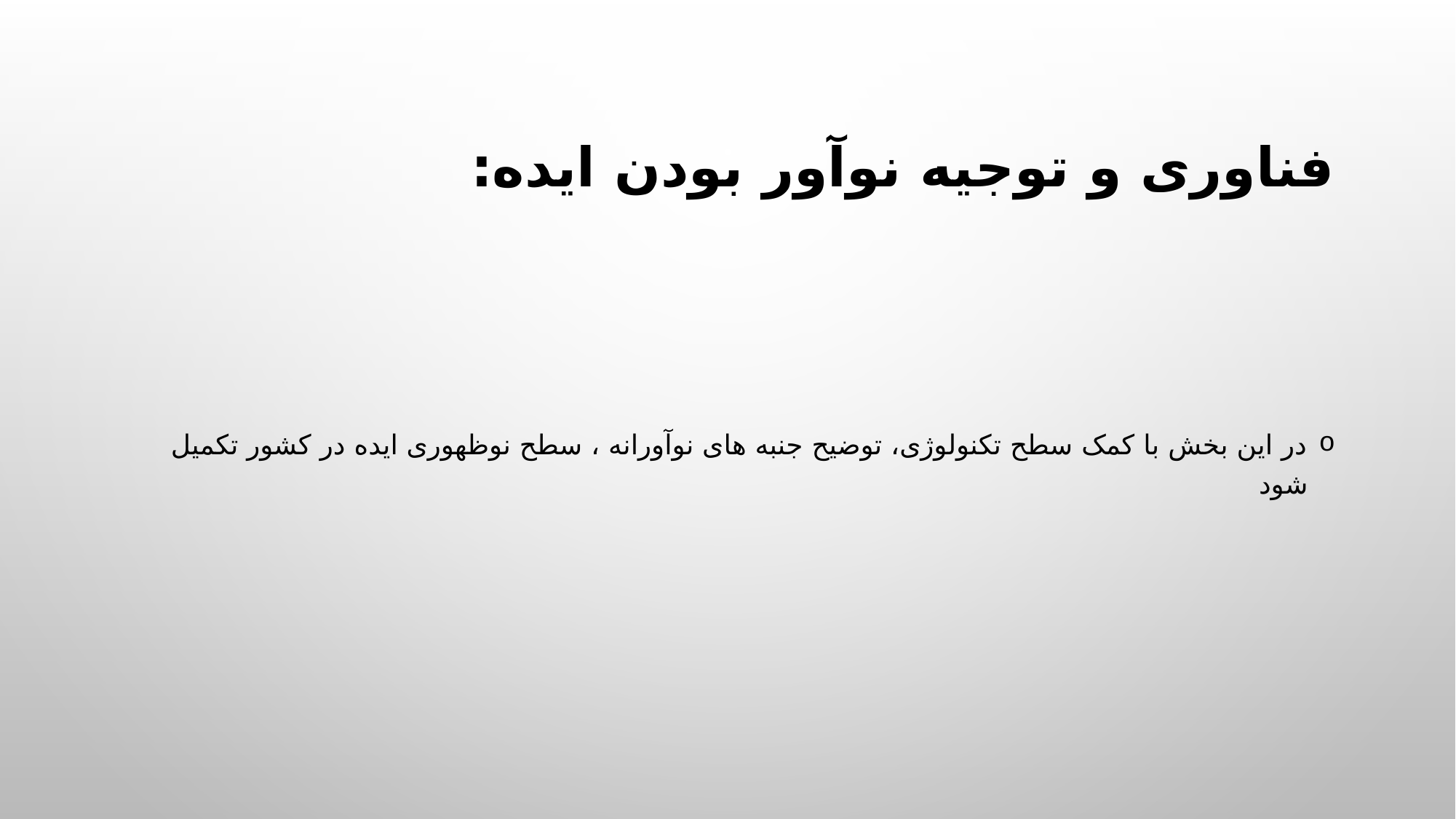

# فناوری و توجیه نوآور بودن ایده:
در این بخش با کمک سطح تکنولوژی، توضیح جنبه های نوآورانه ، سطح نوظهوری ایده در کشور تکمیل شود